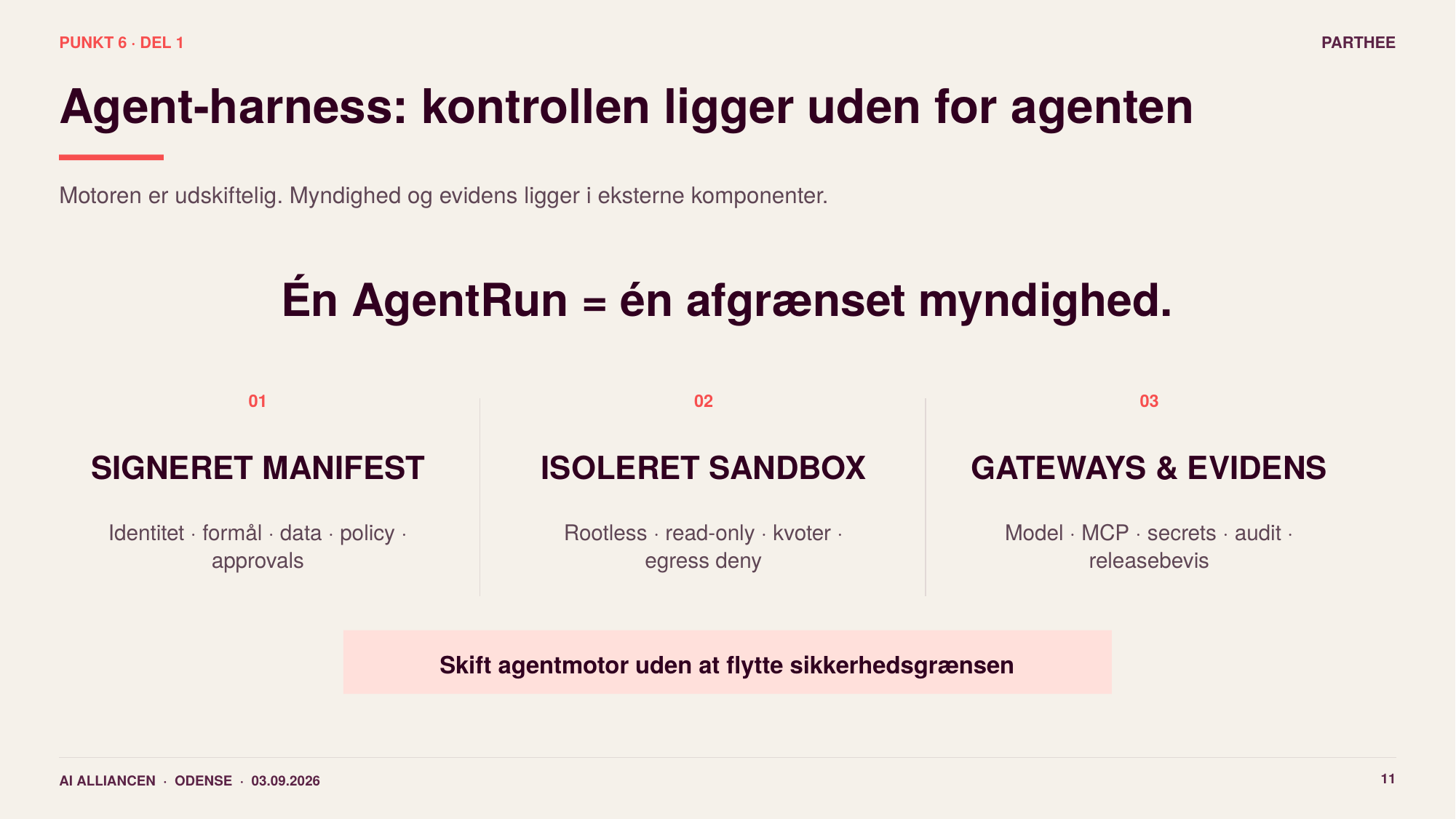

PUNKT 6 · DEL 1
PARTHEE
Agent-harness: kontrollen ligger uden for agenten

Motoren er udskiftelig. Myndighed og evidens ligger i eksterne komponenter.
Én AgentRun = én afgrænset myndighed.
01
02
03
SIGNERET MANIFEST
ISOLERET SANDBOX
GATEWAYS & EVIDENS
Identitet · formål · data · policy · approvals
Rootless · read-only · kvoter · egress deny
Model · MCP · secrets · audit · releasebevis

Skift agentmotor uden at flytte sikkerhedsgrænsen
11
AI ALLIANCEN  ·  ODENSE  ·  03.09.2026